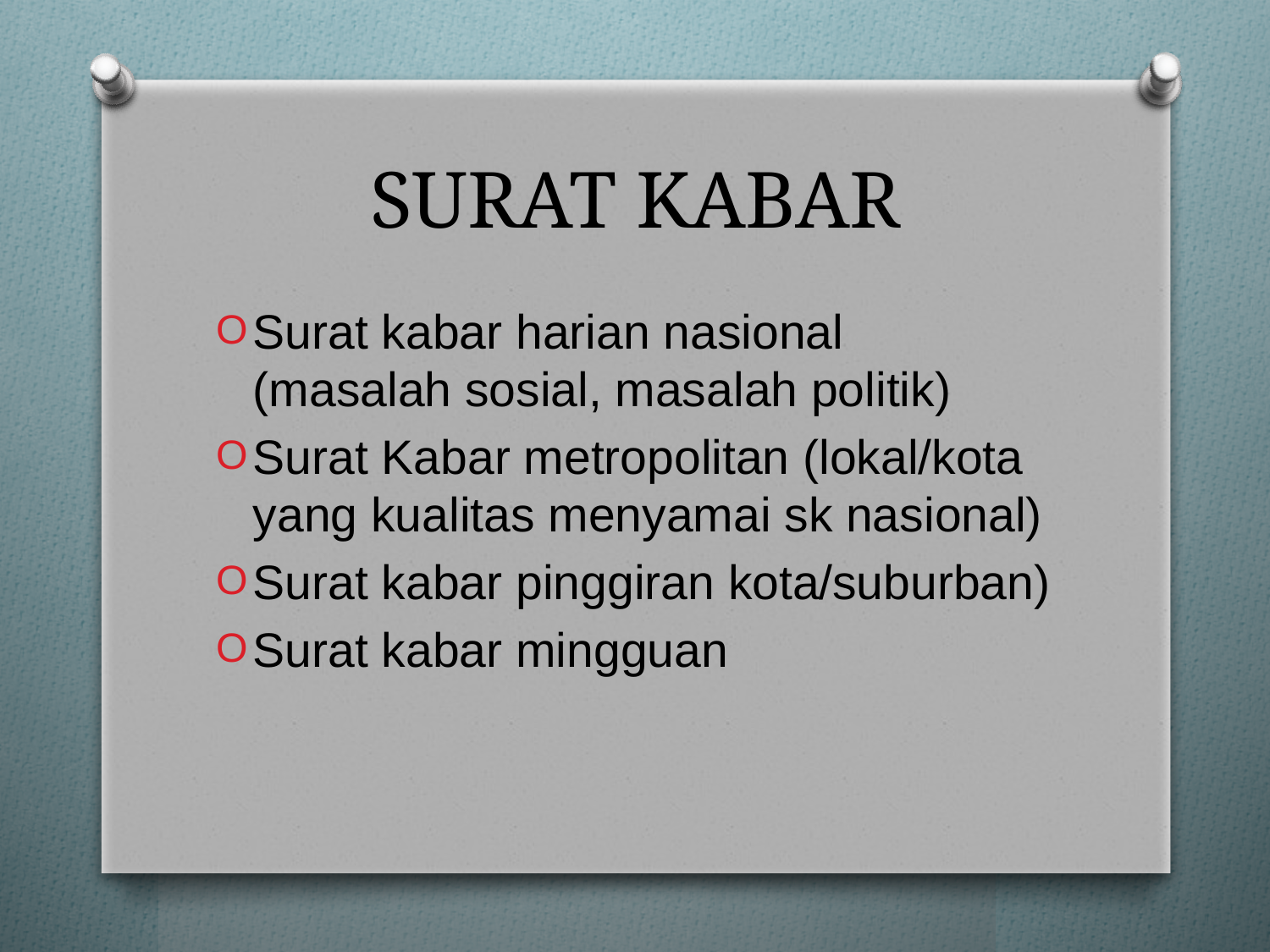

# SURAT KABAR
Surat kabar harian nasional (masalah sosial, masalah politik)
Surat Kabar metropolitan (lokal/kota yang kualitas menyamai sk nasional)
Surat kabar pinggiran kota/suburban)
Surat kabar mingguan